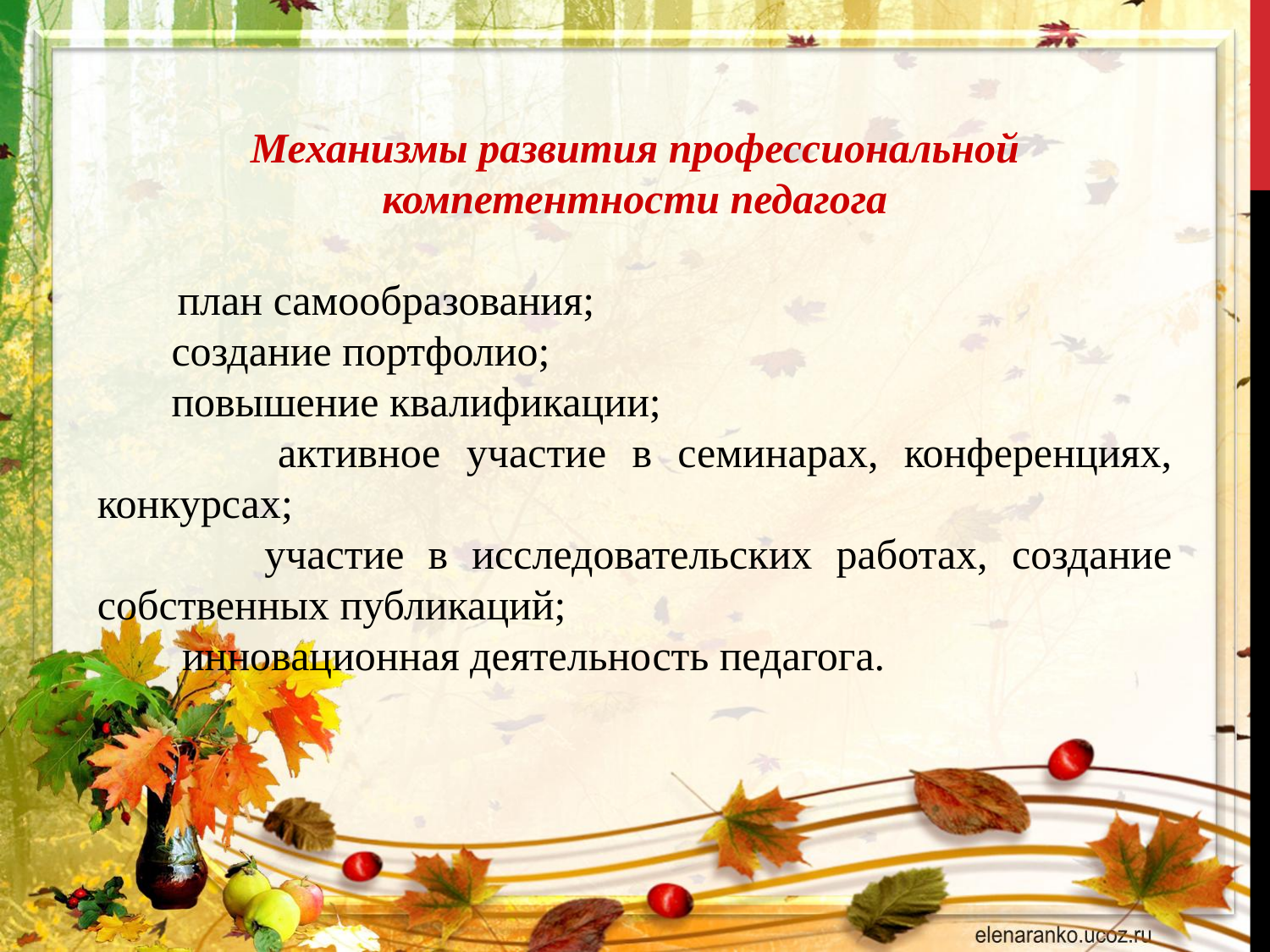

Механизмы развития профессиональной компетентности педагога
         план самообразования;
       создание портфолио;
       повышение квалификации;
       активное участие в семинарах, конференциях, конкурсах;
       участие в исследовательских работах, создание собственных публикаций;
        инновационная деятельность педагога.